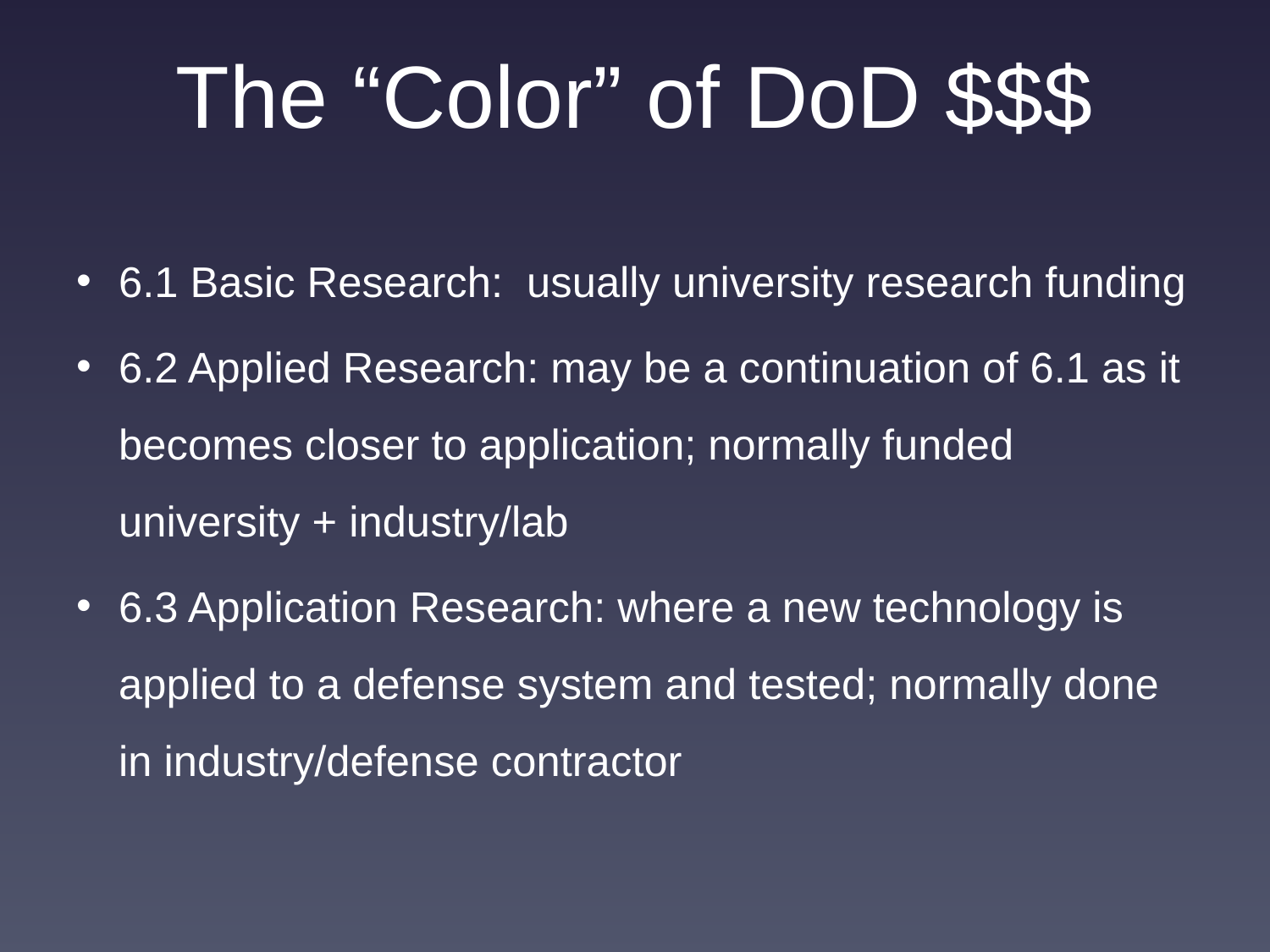

# The “Color” of DoD $$$
6.1 Basic Research:  usually university research funding
6.2 Applied Research: may be a continuation of 6.1 as it becomes closer to application; normally funded university + industry/lab
6.3 Application Research: where a new technology is applied to a defense system and tested; normally done in industry/defense contractor